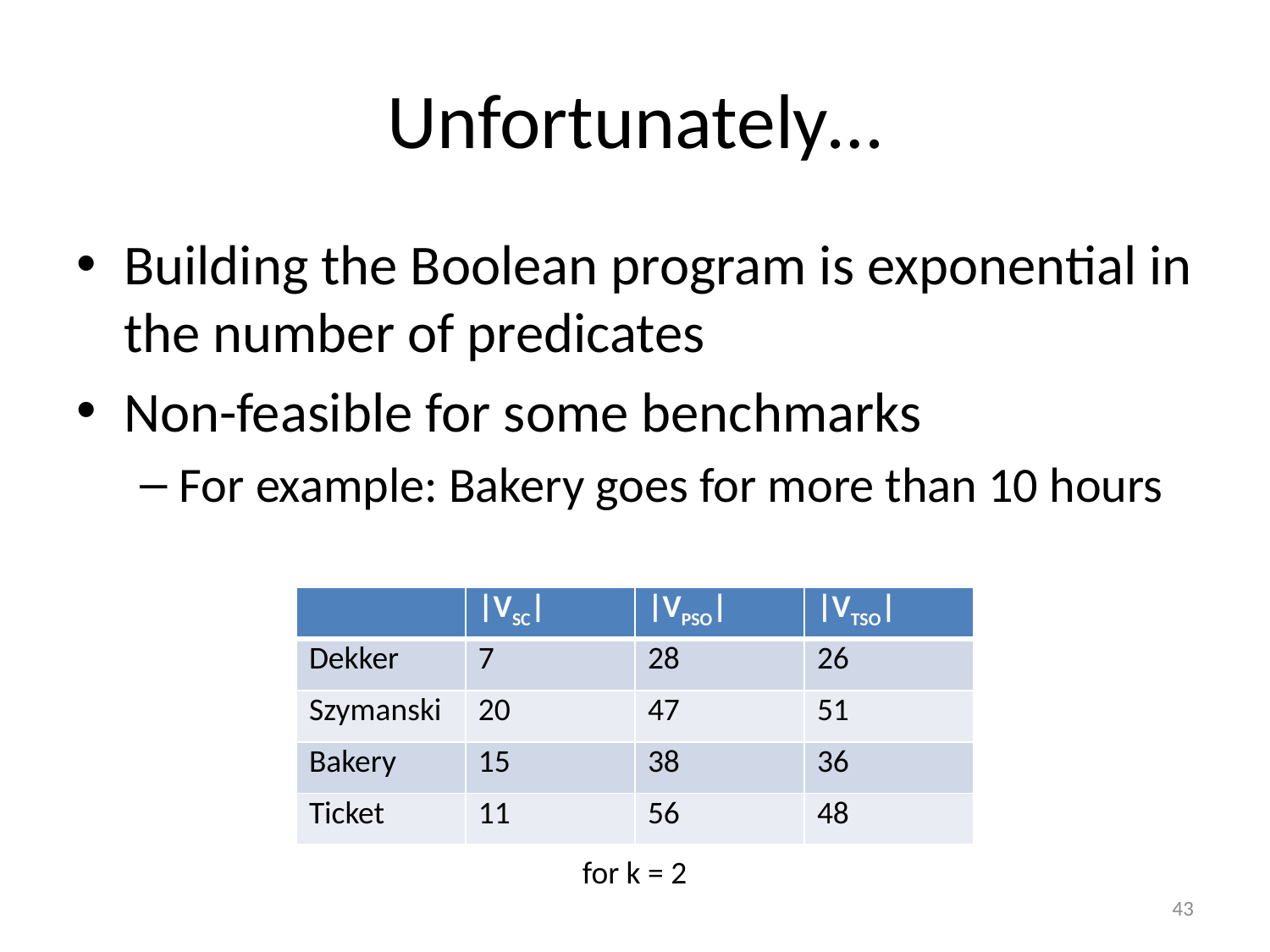

# Unfortunately…
Building the Boolean program is exponential in the number of predicates
Non-feasible for some benchmarks
For example: Bakery goes for more than 10 hours

|  | |VSC| | |VPSO| | |VTSO| |
| --- | --- | --- | --- |
| Dekker | 7 | 28 | 26 |
| Szymanski | 20 | 47 | 51 |
| Bakery | 15 | 38 | 36 |
| Ticket | 11 | 56 | 48 |
for k = 2
43